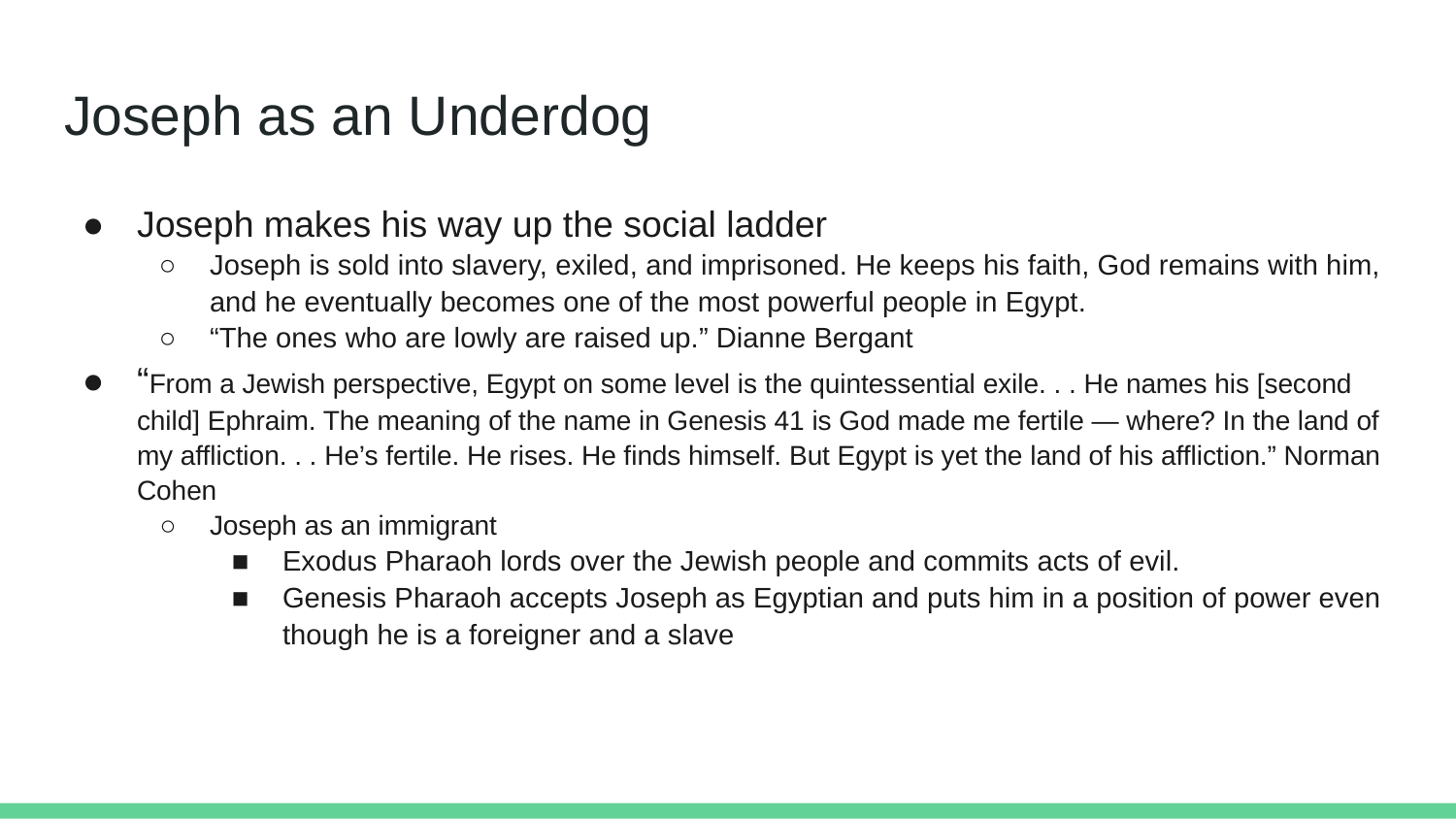

# Joseph as an Underdog
Joseph makes his way up the social ladder
Joseph is sold into slavery, exiled, and imprisoned. He keeps his faith, God remains with him, and he eventually becomes one of the most powerful people in Egypt.
“The ones who are lowly are raised up.” Dianne Bergant
“From a Jewish perspective, Egypt on some level is the quintessential exile. . . He names his [second child] Ephraim. The meaning of the name in Genesis 41 is God made me fertile — where? In the land of my affliction. . . He’s fertile. He rises. He finds himself. But Egypt is yet the land of his affliction.” Norman Cohen
Joseph as an immigrant
Exodus Pharaoh lords over the Jewish people and commits acts of evil.
Genesis Pharaoh accepts Joseph as Egyptian and puts him in a position of power even though he is a foreigner and a slave